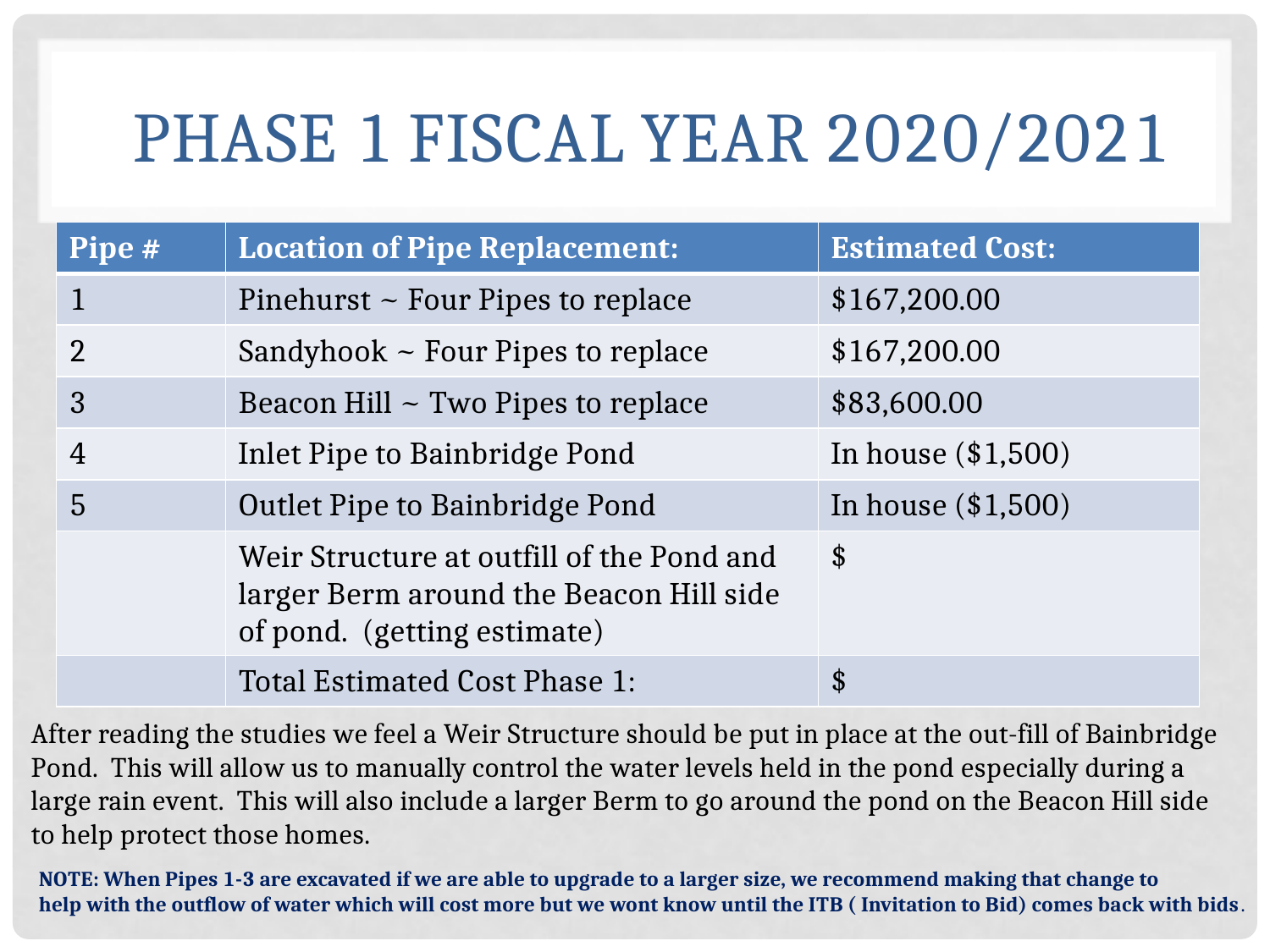

# Phase 1 Fiscal Year 2020/2021
| Pipe # | Location of Pipe Replacement: | Estimated Cost: |
| --- | --- | --- |
| 1 | Pinehurst ~ Four Pipes to replace | $167,200.00 |
| 2 | Sandyhook ~ Four Pipes to replace | $167,200.00 |
| 3 | Beacon Hill ~ Two Pipes to replace | $83,600.00 |
| 4 | Inlet Pipe to Bainbridge Pond | In house ($1,500) |
| 5 | Outlet Pipe to Bainbridge Pond | In house ($1,500) |
|  | Weir Structure at outfill of the Pond and larger Berm around the Beacon Hill side of pond. (getting estimate) | $ |
|  | Total Estimated Cost Phase 1: | $ |
After reading the studies we feel a Weir Structure should be put in place at the out-fill of Bainbridge
Pond.  This will allow us to manually control the water levels held in the pond especially during a
large rain event.  This will also include a larger Berm to go around the pond on the Beacon Hill side
to help protect those homes.

NOTE: When Pipes 1-3 are excavated if we are able to upgrade to a larger size, we recommend making that change to
help with the outflow of water which will cost more but we wont know until the ITB ( Invitation to Bid) comes back with bids.